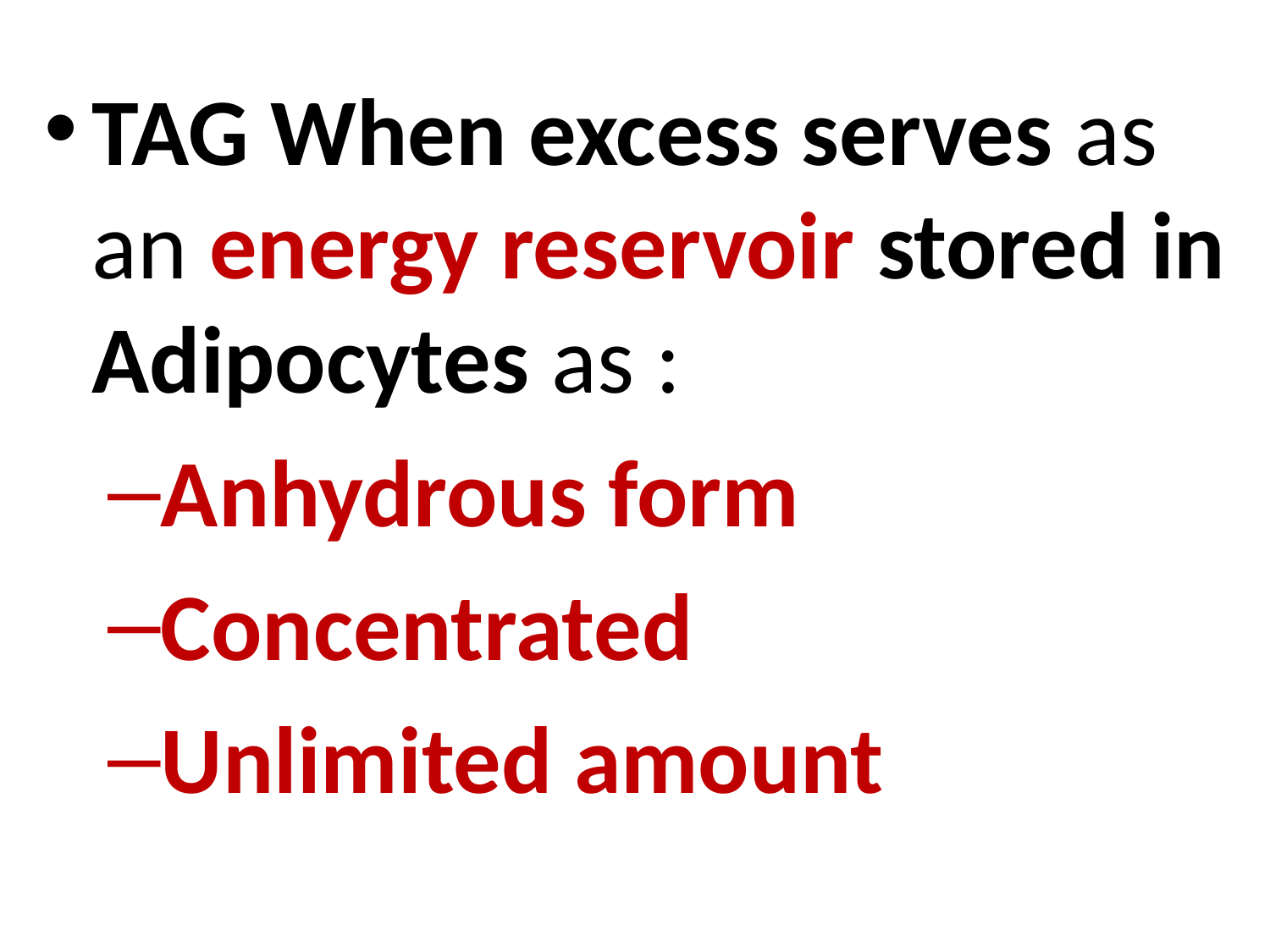

TAG When excess serves as an energy reservoir stored in Adipocytes as :
Anhydrous form
Concentrated
Unlimited amount